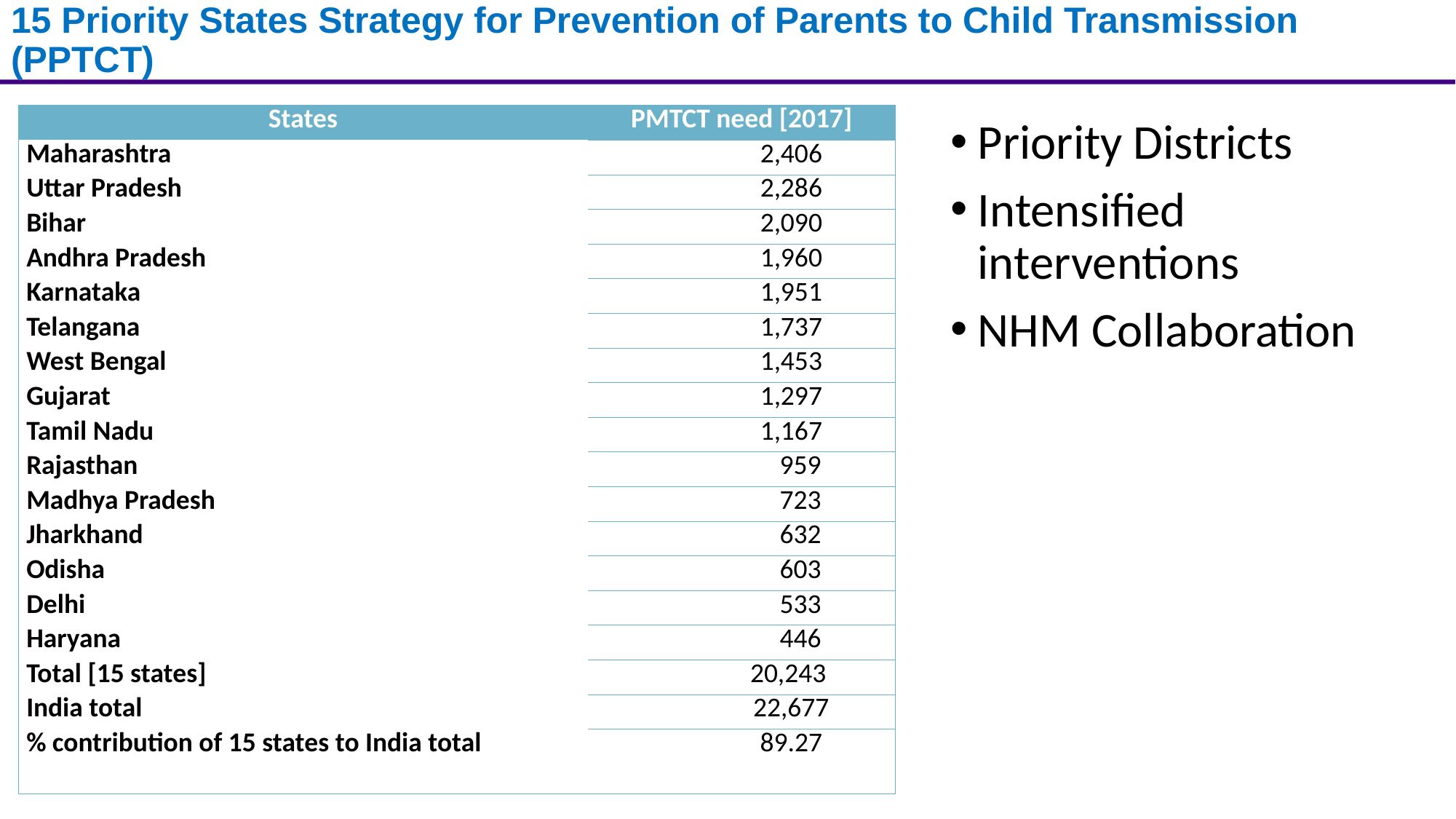

# 15 Priority States Strategy for Prevention of Parents to Child Transmission (PPTCT)

| States | PMTCT need [2017] |
| --- | --- |
| Maharashtra | 2,406 |
| Uttar Pradesh | 2,286 |
| Bihar | 2,090 |
| Andhra Pradesh | 1,960 |
| Karnataka | 1,951 |
| Telangana | 1,737 |
| West Bengal | 1,453 |
| Gujarat | 1,297 |
| Tamil Nadu | 1,167 |
| Rajasthan | 959 |
| Madhya Pradesh | 723 |
| Jharkhand | 632 |
| Odisha | 603 |
| Delhi | 533 |
| Haryana | 446 |
| Total [15 states] | 20,243 |
| India total | 22,677 |
| % contribution of 15 states to India total | 89.27 |
Priority Districts
Intensified interventions
NHM Collaboration